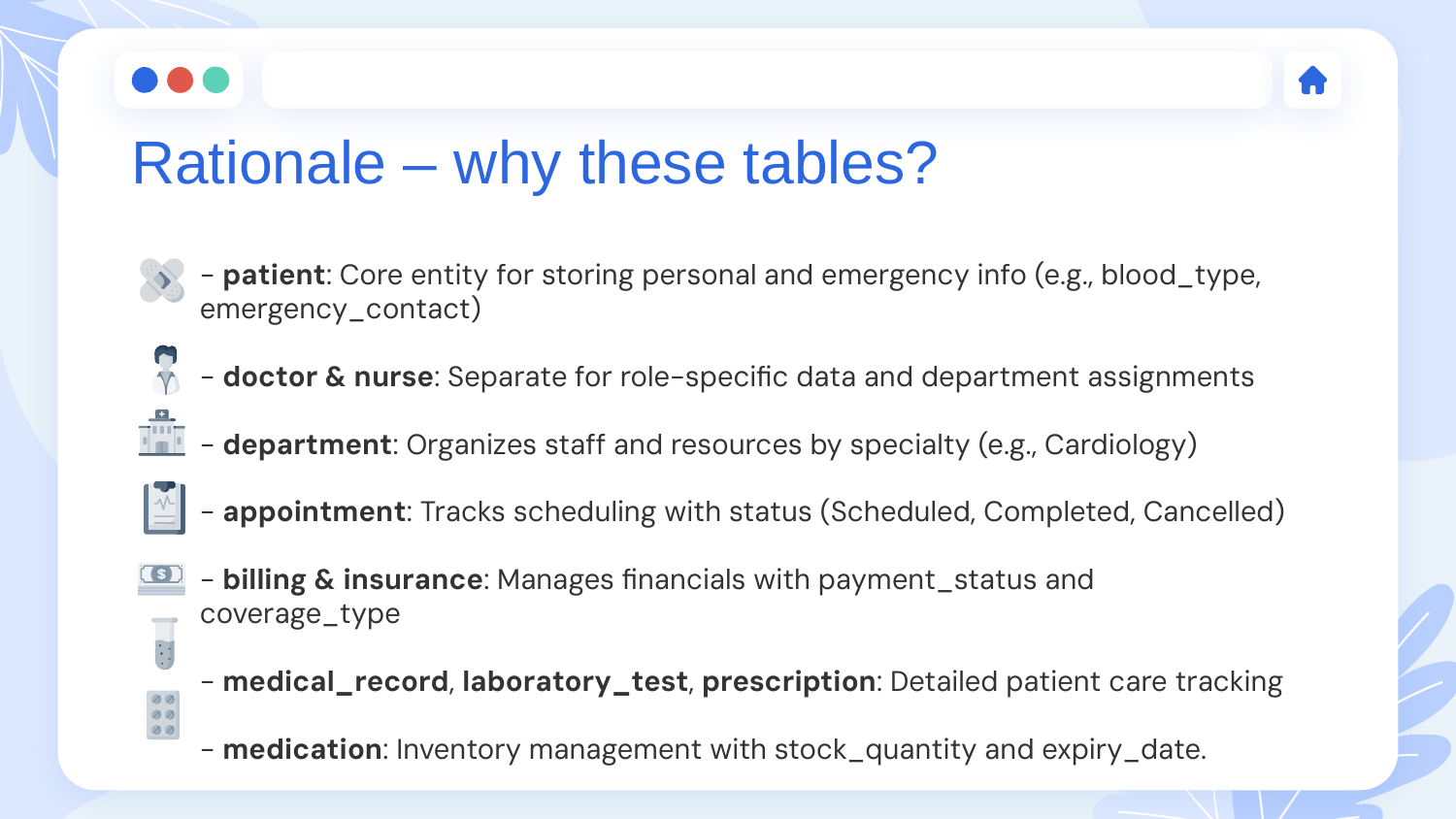

# Rationale – why these tables?
- patient: Core entity for storing personal and emergency info (e.g., blood_type, emergency_contact)
- doctor & nurse: Separate for role-specific data and department assignments
- department: Organizes staff and resources by specialty (e.g., Cardiology)
- appointment: Tracks scheduling with status (Scheduled, Completed, Cancelled)
- billing & insurance: Manages financials with payment_status and coverage_type
- medical_record, laboratory_test, prescription: Detailed patient care tracking
- medication: Inventory management with stock_quantity and expiry_date.